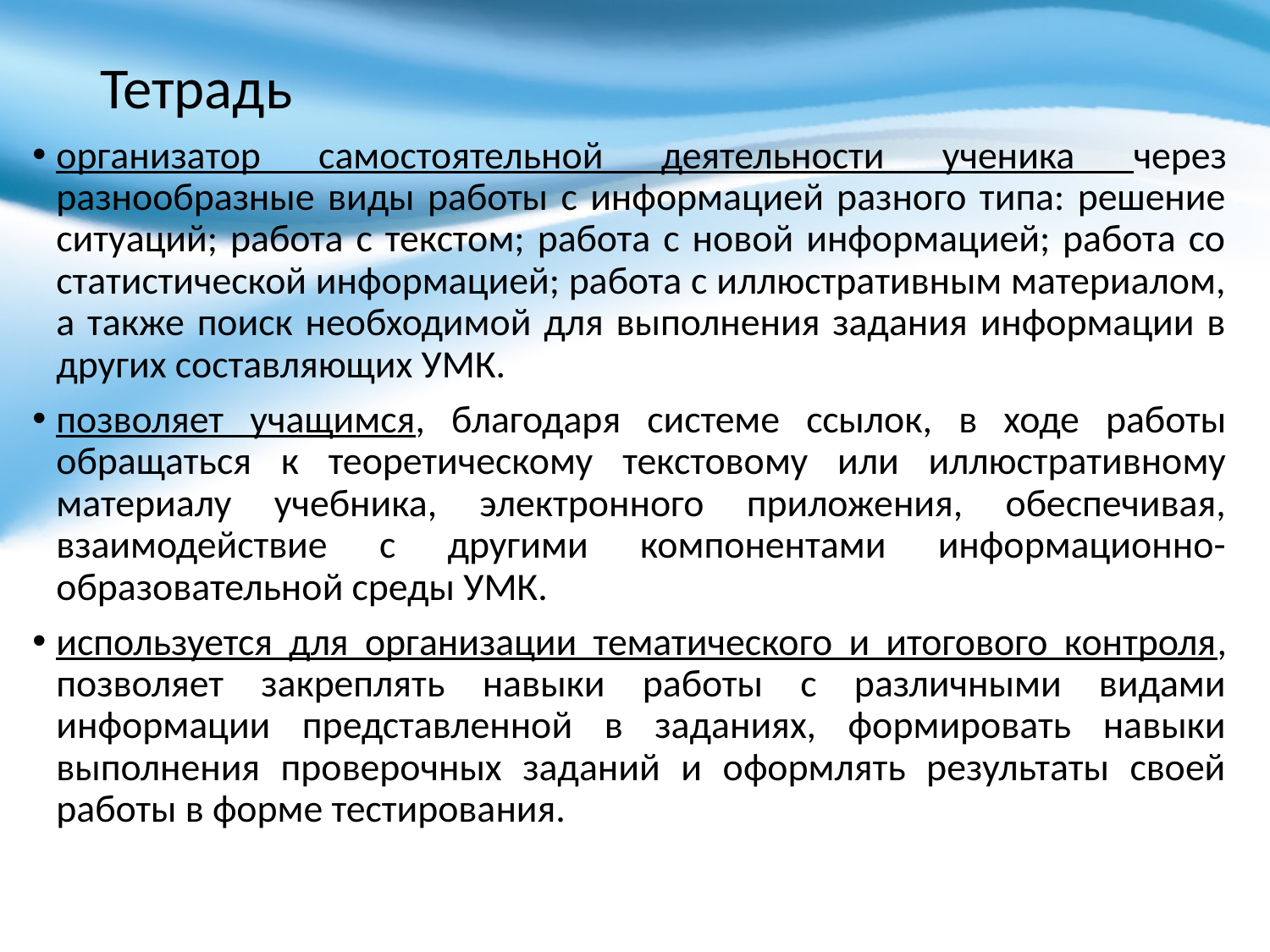

# Тетрадь
организатор самостоятельной деятельности ученика через разнообразные виды работы с информацией разного типа: решение ситуаций; работа с текстом; работа с новой информацией; работа со статистической информацией; работа с иллюстративным материалом, а также поиск необходимой для выполнения задания информации в других составляющих УМК.
позволяет учащимся, благодаря системе ссылок, в ходе работы обращаться к теоретическому текстовому или иллюстративному материалу учебника, электронного приложения, обеспечивая, взаимодействие с другими компонентами информационно-образовательной среды УМК.
используется для организации тематического и итогового контроля, позволяет закреплять навыки работы с различными видами информации представленной в заданиях, формировать навыки выполнения проверочных заданий и оформлять результаты своей работы в форме тестирования.